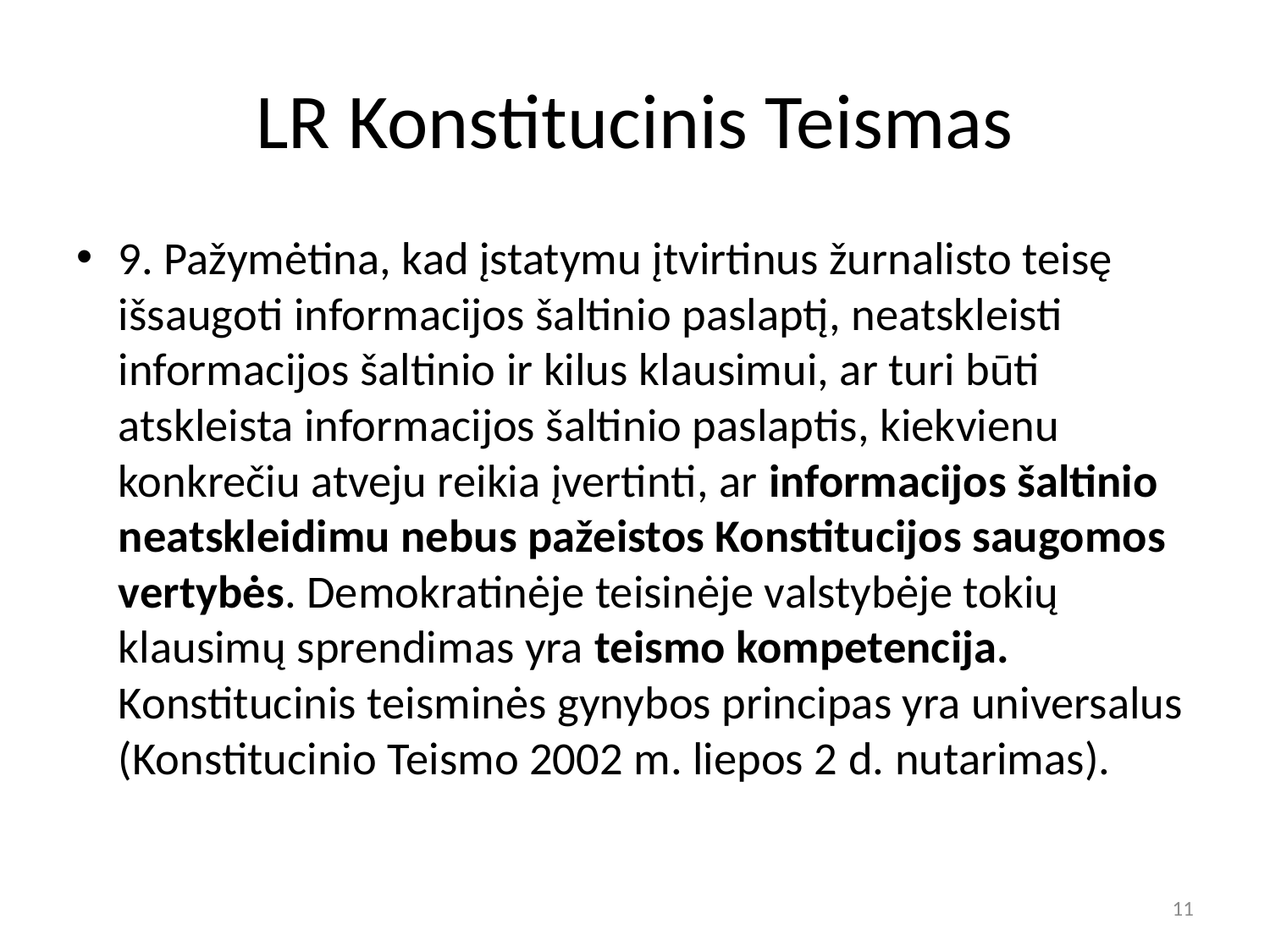

# LR Konstitucinis Teismas
9. Pažymėtina, kad įstatymu įtvirtinus žurnalisto teisę išsaugoti informacijos šaltinio paslaptį, neatskleisti informacijos šaltinio ir kilus klausimui, ar turi būti atskleista informacijos šaltinio paslaptis, kiekvienu konkrečiu atveju reikia įvertinti, ar informacijos šaltinio neatskleidimu nebus pažeistos Konstitucijos saugomos vertybės. Demokratinėje teisinėje valstybėje tokių klausimų sprendimas yra teismo kompetencija. Konstitucinis teisminės gynybos principas yra universalus (Konstitucinio Teismo 2002 m. liepos 2 d. nutarimas).
11